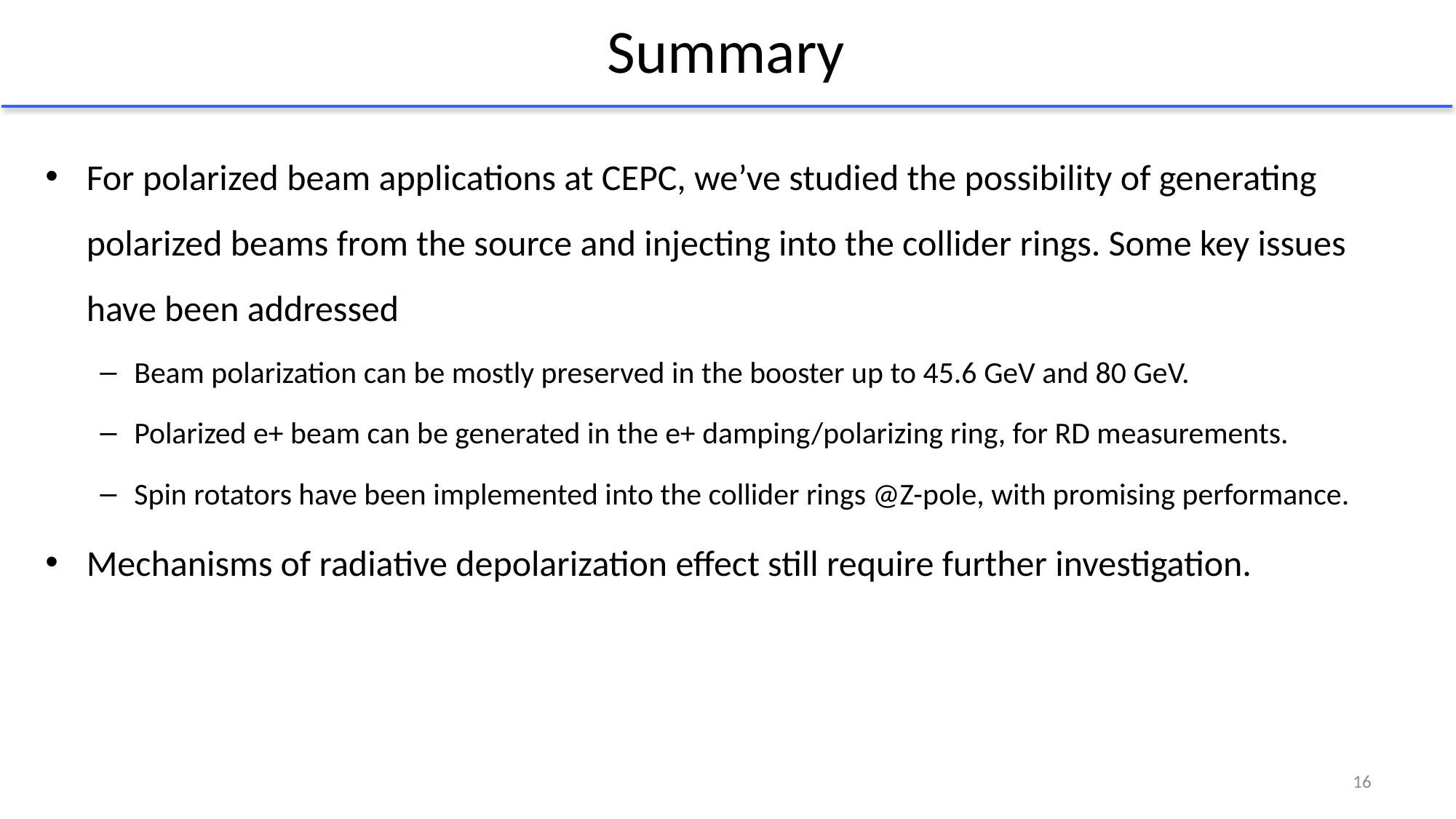

# Summary
For polarized beam applications at CEPC, we’ve studied the possibility of generating polarized beams from the source and injecting into the collider rings. Some key issues have been addressed
Beam polarization can be mostly preserved in the booster up to 45.6 GeV and 80 GeV.
Polarized e+ beam can be generated in the e+ damping/polarizing ring, for RD measurements.
Spin rotators have been implemented into the collider rings @Z-pole, with promising performance.
Mechanisms of radiative depolarization effect still require further investigation.

16